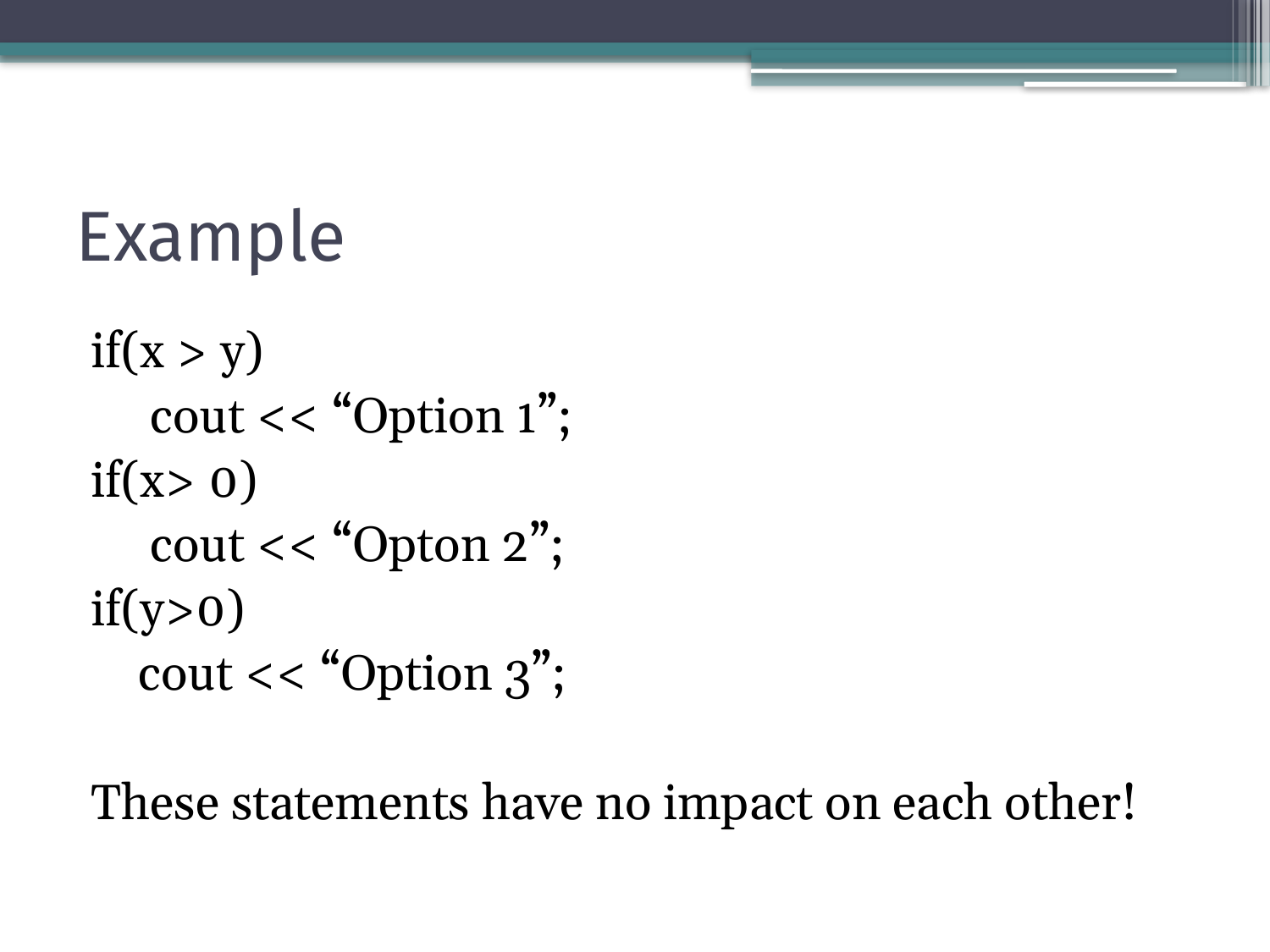

# Example
if(x > y)
     cout << “Option 1”;
if(x> 0)
     cout << “Opton 2”;
if(y>0)
    cout << “Option 3”;

These statements have no impact on each other!